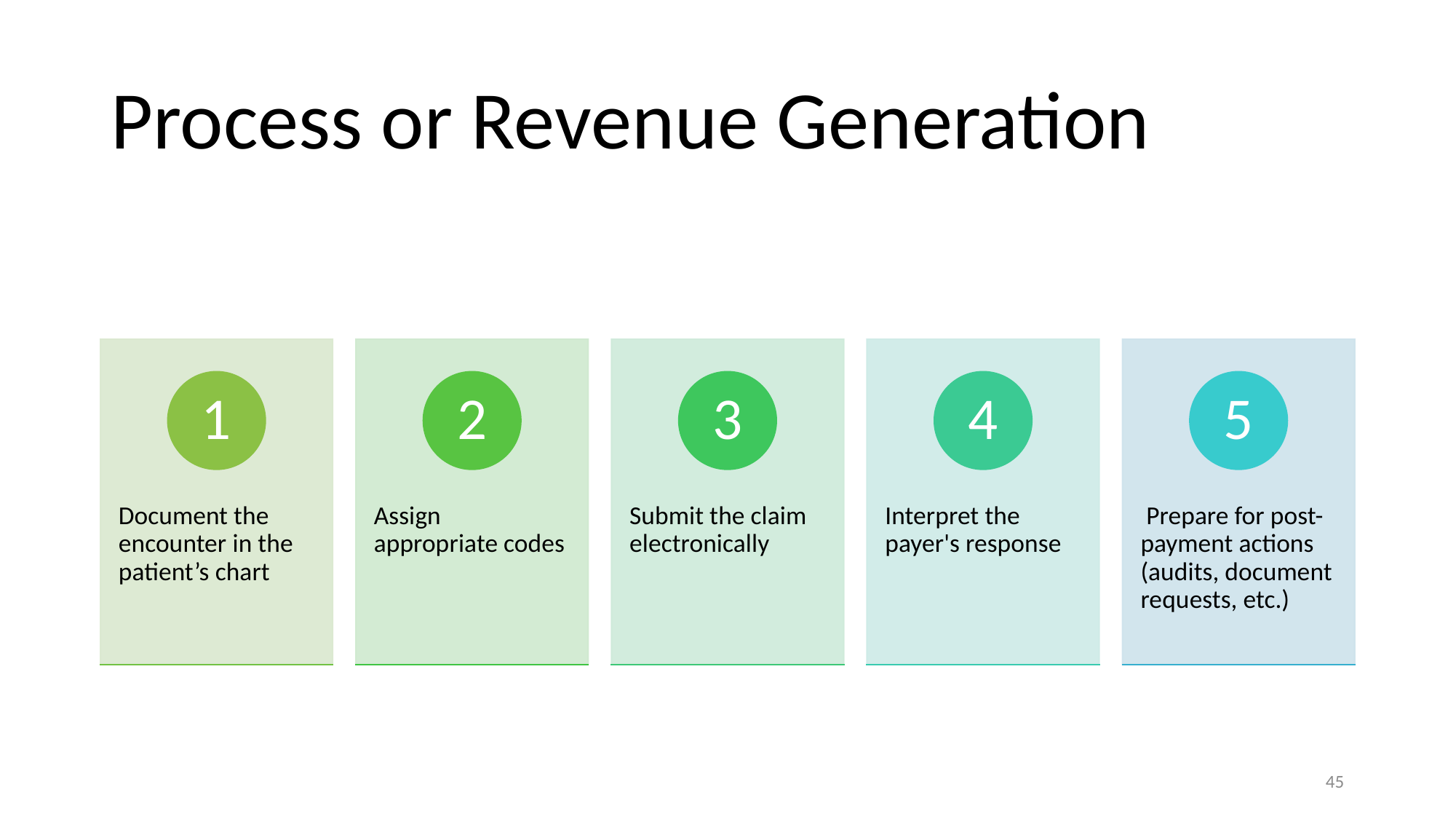

# Process or Revenue Generation
Document the encounter in the patient’s chart
1
Assign appropriate codes
2
Submit the claim electronically
3
Interpret the payer's response
4
 Prepare for post- payment actions (audits, document requests, etc.)
5
45